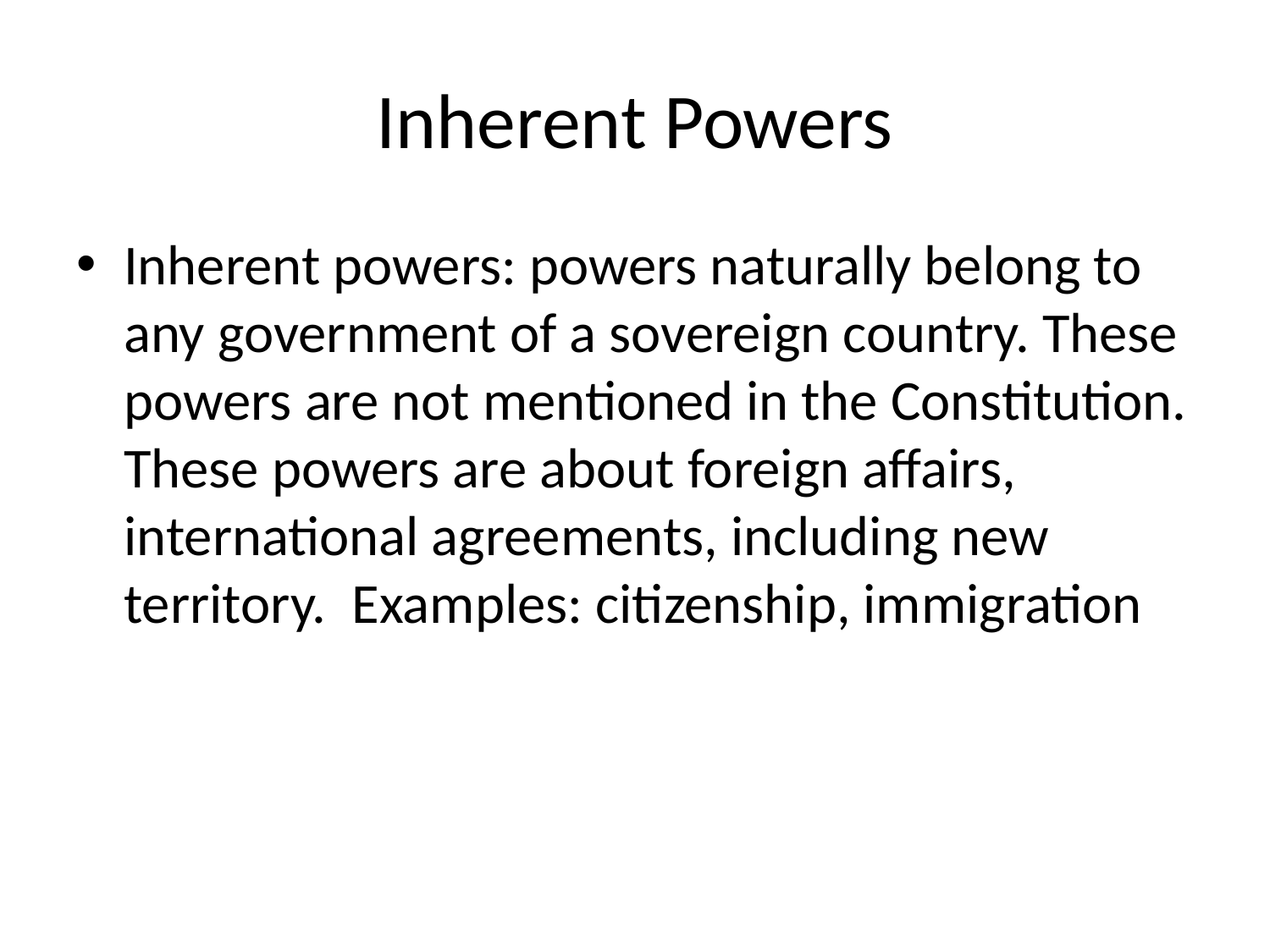

# Inherent Powers
Inherent powers: powers naturally belong to any government of a sovereign country. These powers are not mentioned in the Constitution. These powers are about foreign affairs, international agreements, including new territory.  Examples: citizenship, immigration